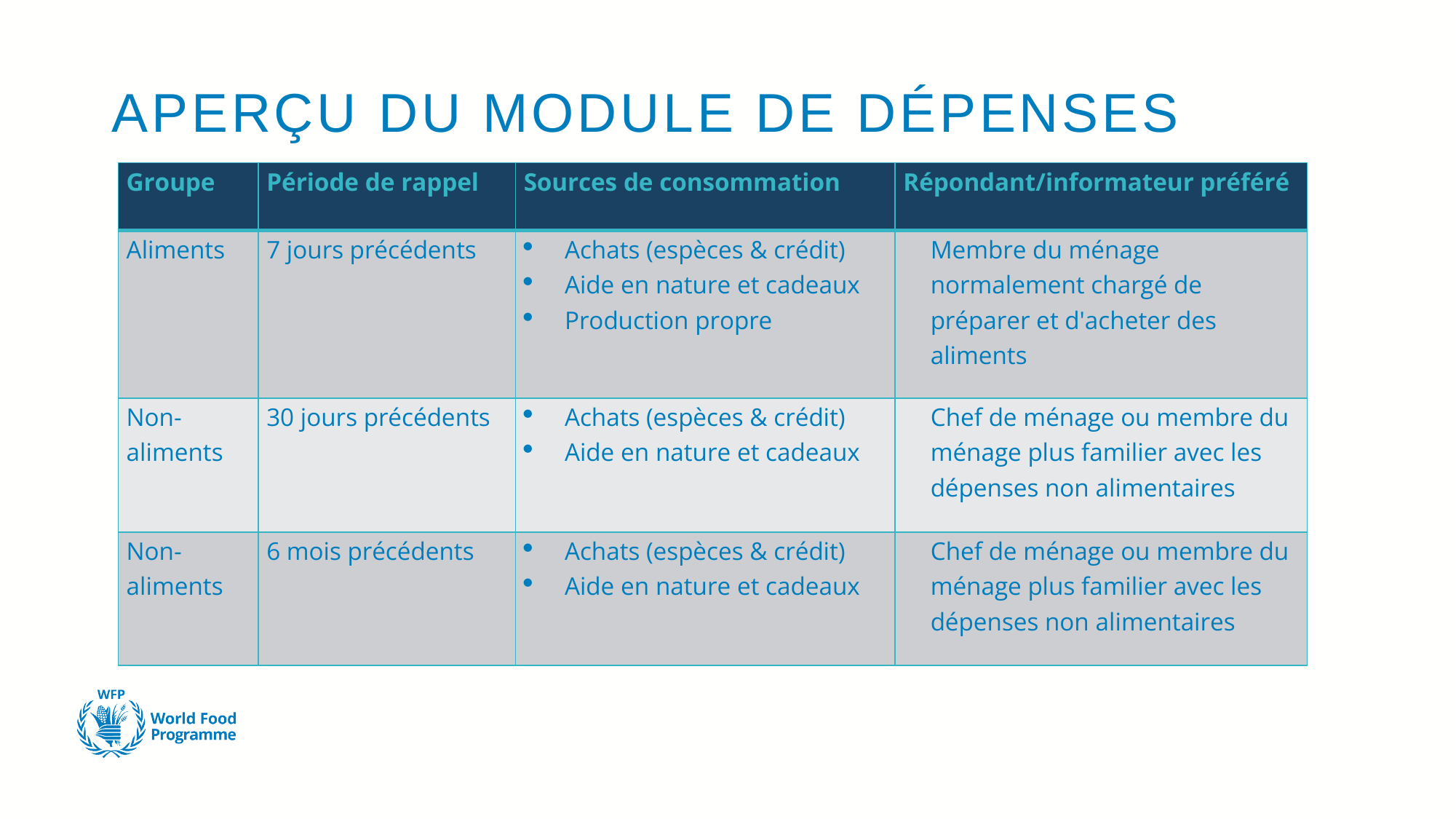

# APERÇU DU MODULE DE DÉPENSES
| Groupe | Période de rappel | Sources de consommation | Répondant/informateur préféré |
| --- | --- | --- | --- |
| Aliments | 7 jours précédents | Achats (espèces & crédit) Aide en nature et cadeaux Production propre | Membre du ménage normalement chargé de préparer et d'acheter des aliments |
| Non-aliments | 30 jours précédents | Achats (espèces & crédit) Aide en nature et cadeaux | Chef de ménage ou membre du ménage plus familier avec les dépenses non alimentaires |
| Non-aliments | 6 mois précédents | Achats (espèces & crédit) Aide en nature et cadeaux | Chef de ménage ou membre du ménage plus familier avec les dépenses non alimentaires |